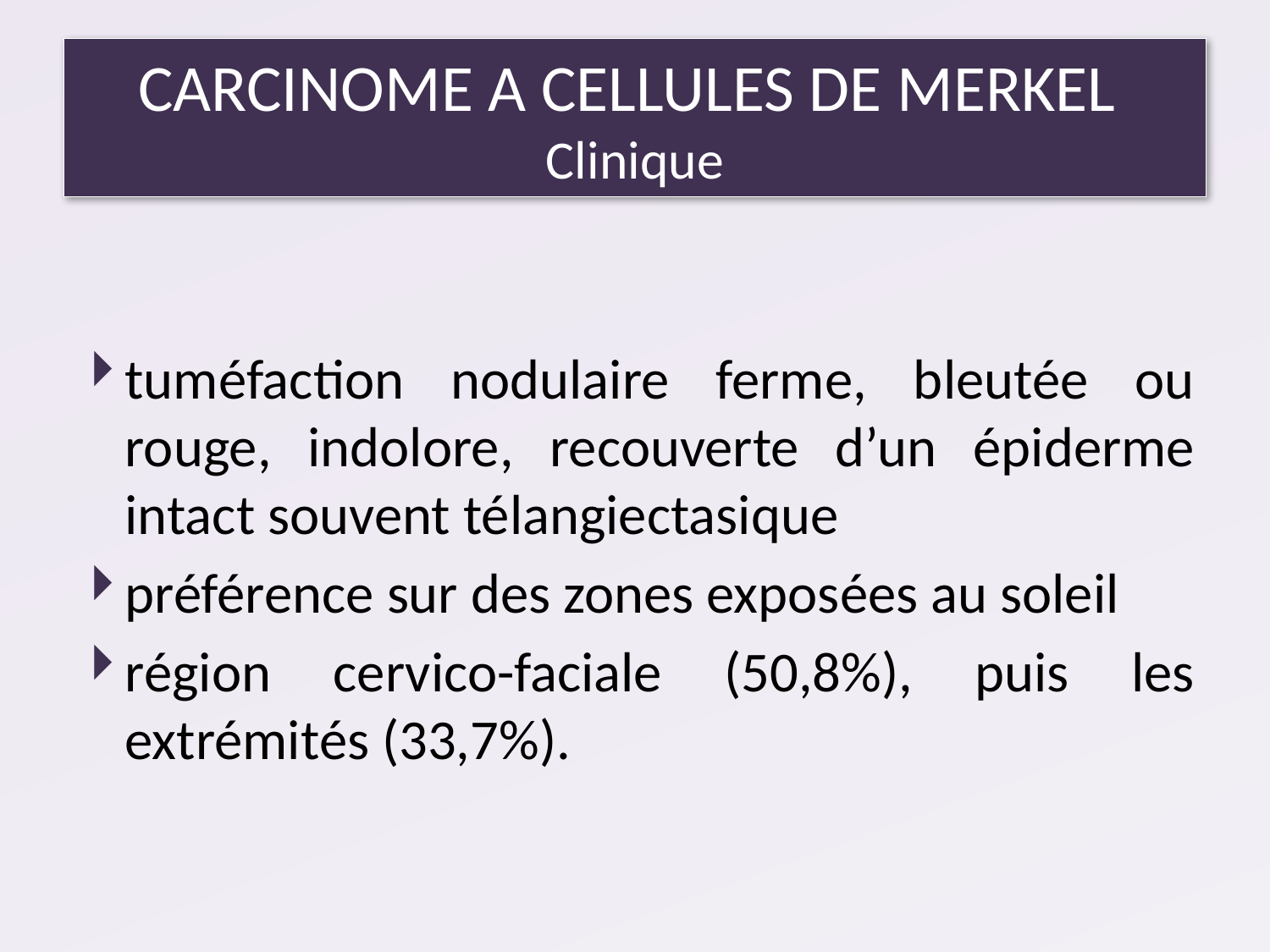

# CARCINOME A CELLULES DE MERKEL Clinique
tuméfaction nodulaire ferme, bleutée ou rouge, indolore, recouverte d’un épiderme intact souvent télangiectasique
préférence sur des zones exposées au soleil
région cervico-faciale (50,8%), puis les extrémités (33,7%).